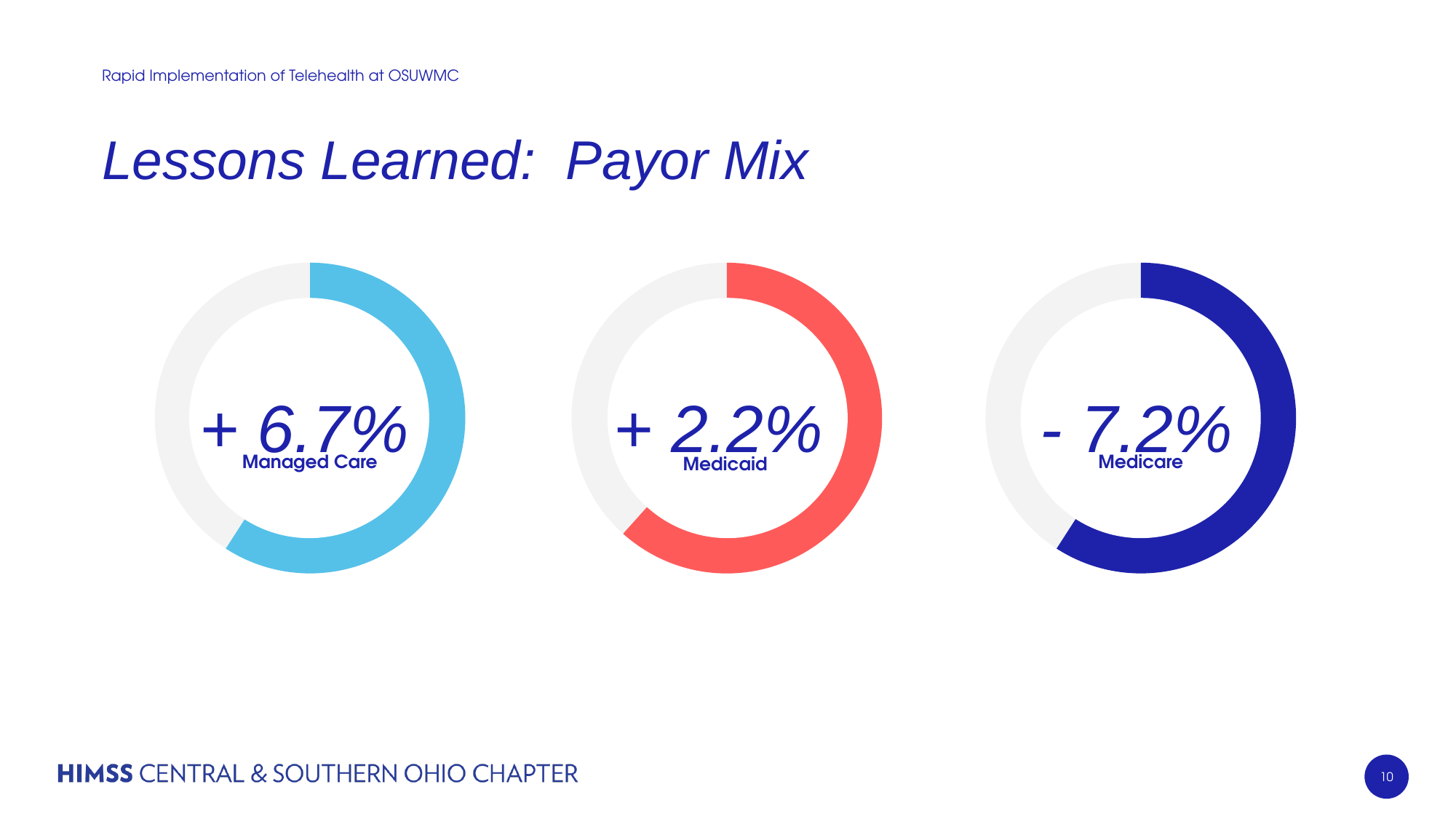

# Lessons Learned:  Payor Mix

+ 6.7%
+ 2.2%
- 7.2%
Managed Care
Medicare
Medicaid
10